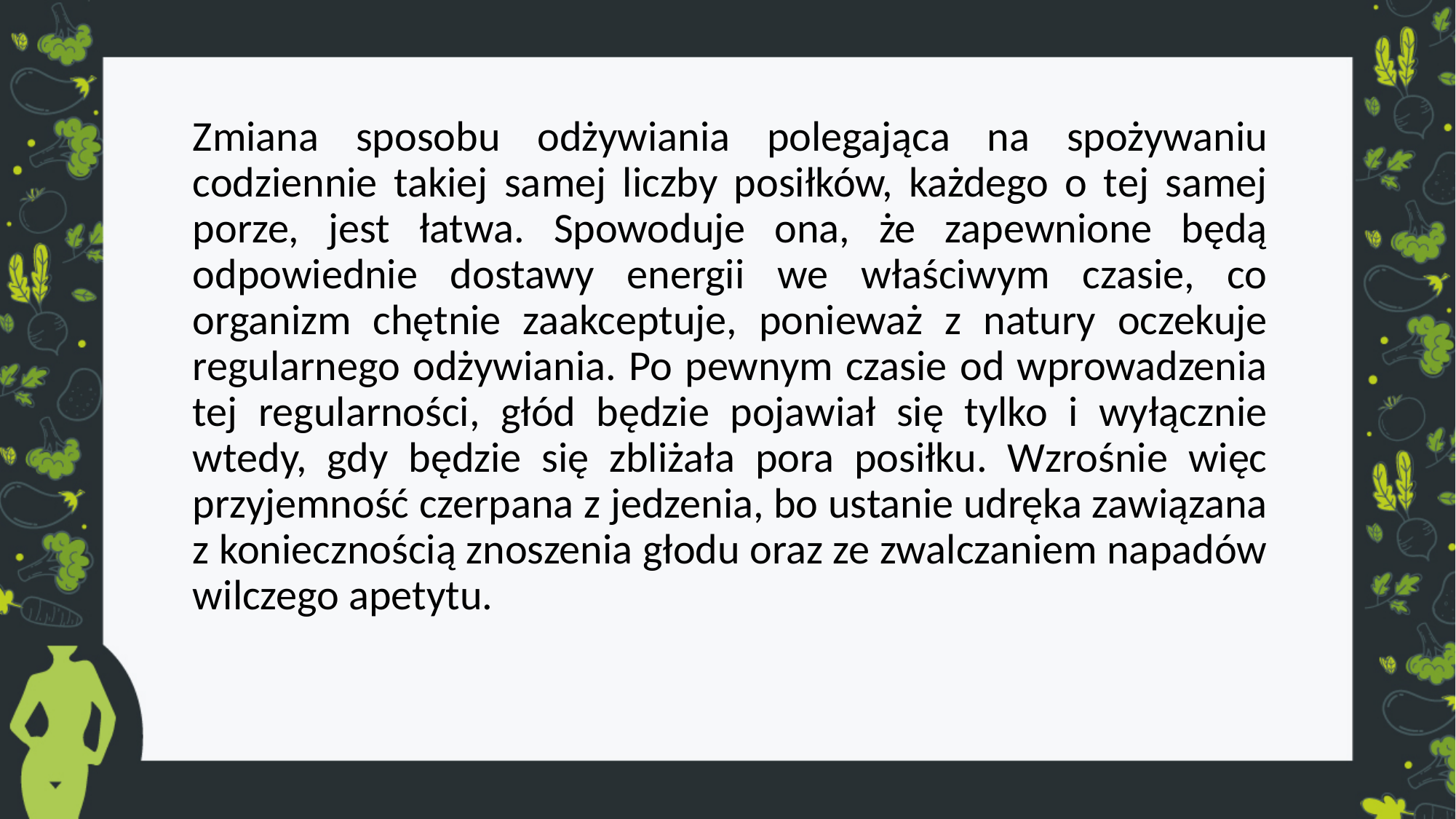

Zmiana sposobu odżywiania polegająca na spożywaniu codziennie takiej samej liczby posiłków, każdego o tej samej porze, jest łatwa. Spowoduje ona, że zapewnione będą odpowiednie dostawy energii we właściwym czasie, co organizm chętnie zaakceptuje, ponieważ z natury oczekuje regularnego odżywiania. Po pewnym czasie od wprowadzenia tej regularności, głód będzie pojawiał się tylko i wyłącznie wtedy, gdy będzie się zbliżała pora posiłku. Wzrośnie więc przyjemność czerpana z jedzenia, bo ustanie udręka zawiązana z koniecznością znoszenia głodu oraz ze zwalczaniem napadów wilczego apetytu.